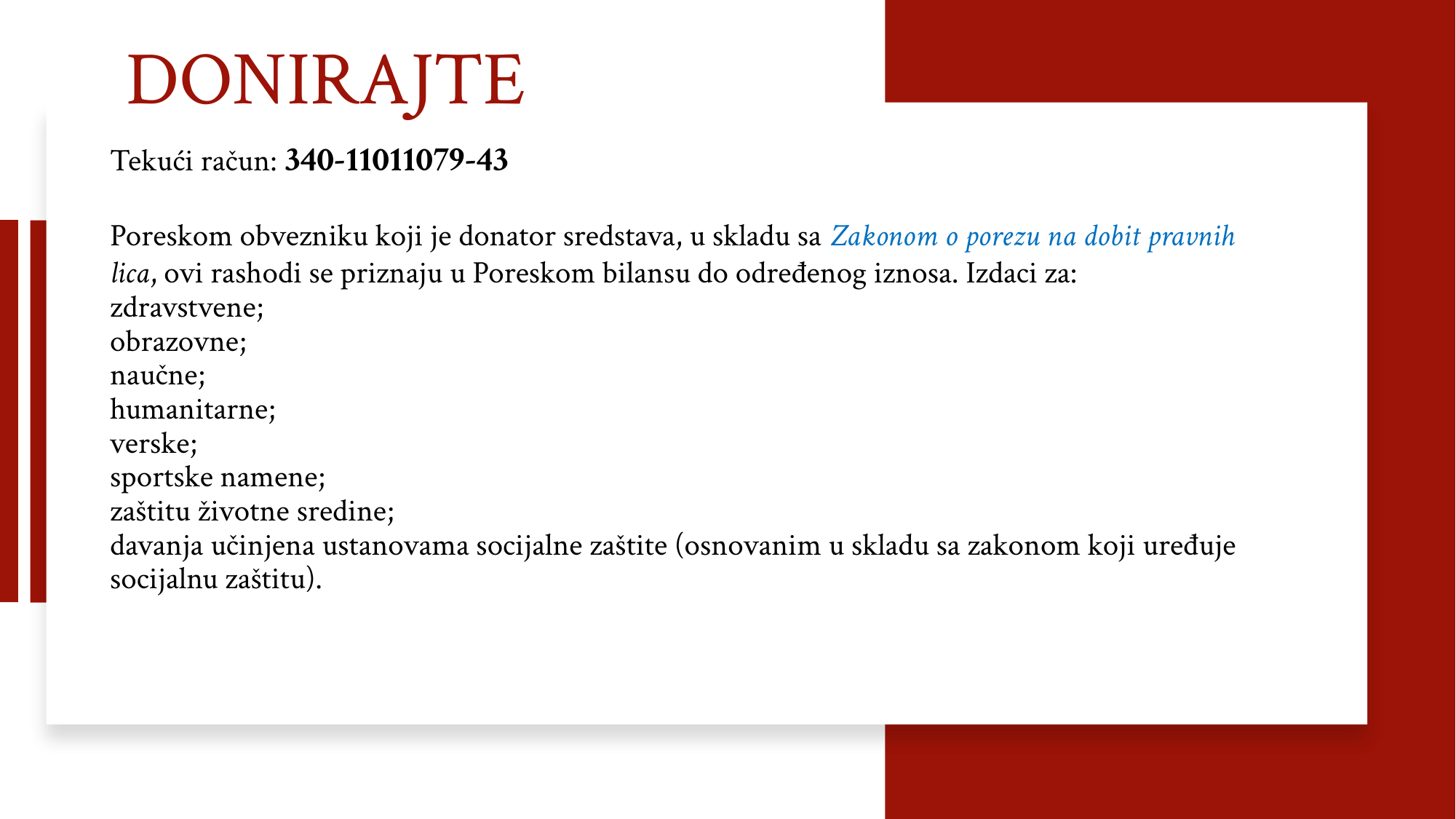

DONIRAJTE

# Tekući račun: 340-11011079-43 Poreskom obvezniku koji je donator sredstava, u skladu sa Zakonom o porezu na dobit pravnih lica, ovi rashodi se priznaju u Poreskom bilansu do određenog iznosa. Izdaci za: zdravstvene; obrazovne; naučne; humanitarne; verske; sportske namene; zaštitu životne sredine; davanja učinjena ustanovama socijalne zaštite (osnovanim u skladu sa zakonom koji uređuje socijalnu zaštitu).